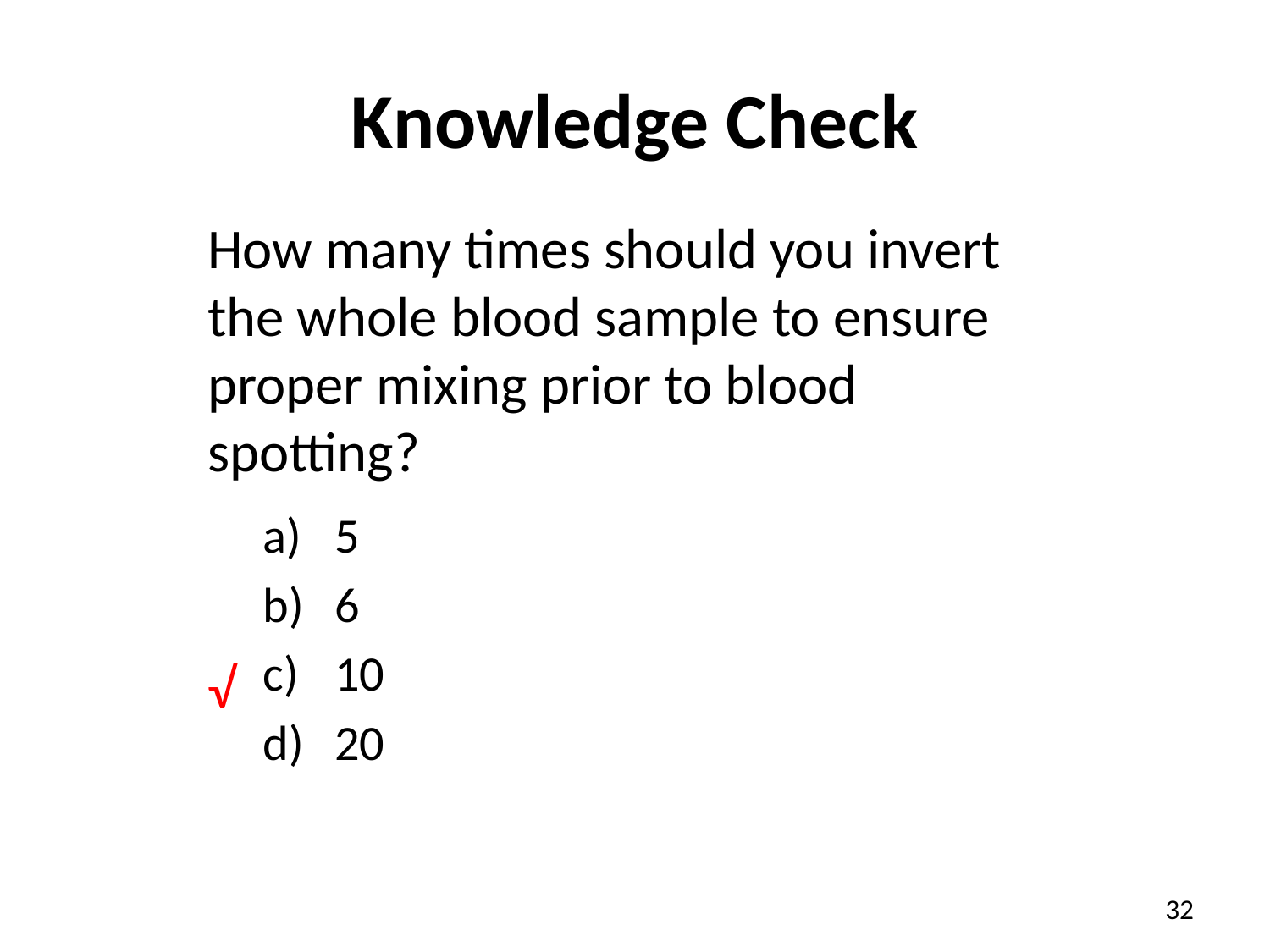

# Knowledge Check
How many times should you invert the whole blood sample to ensure proper mixing prior to blood spotting?
5
6
10
20
√
32